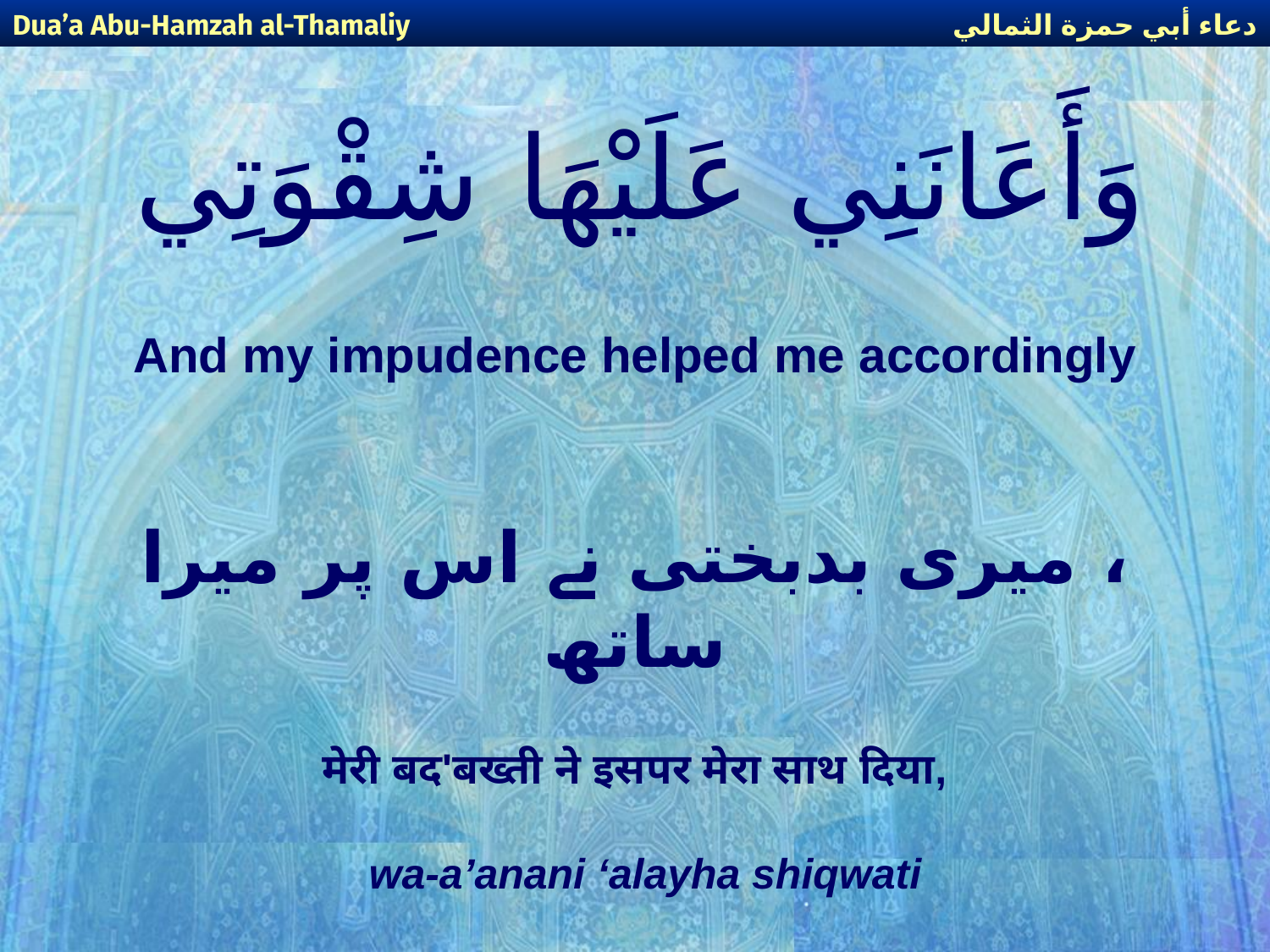

دعاء أبي حمزة الثمالي
Dua’a Abu-Hamzah al-Thamaliy
# وَأَعَانَنِي عَلَيْهَا شِقْوَتِي
And my impudence helped me accordingly
، میری بدبختی نے اس پر میرا ساتھ
मेरी बद'बख्ती ने इसपर मेरा साथ दिया,
wa-a’anani ‘alayha shiqwati